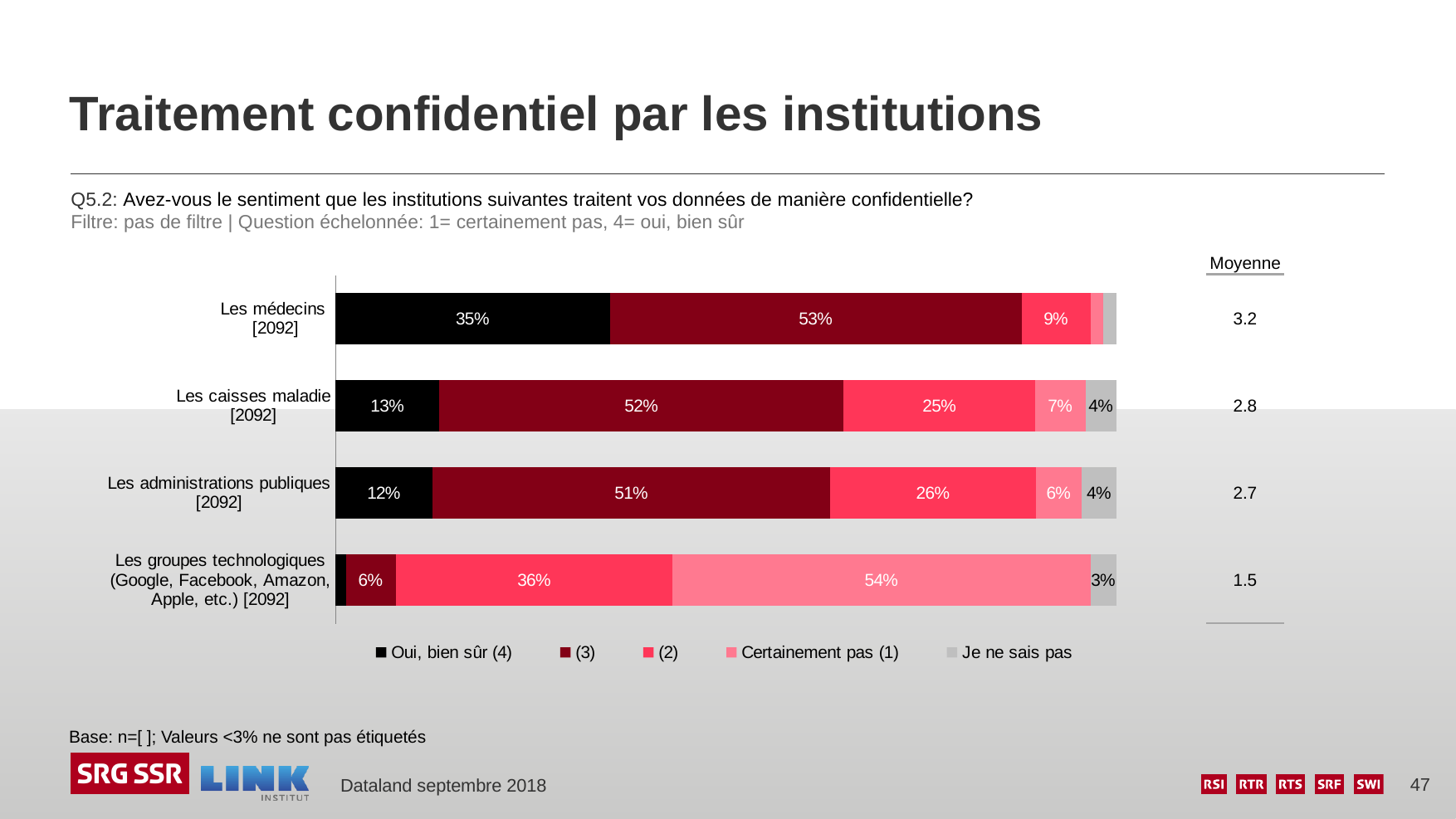

# Traitement confidentiel par les institutions
Q5.2: Avez-vous le sentiment que les institutions suivantes traitent vos données de manière confidentielle?
Filtre: pas de filtre | Question échelonnée: 1= certainement pas, 4= oui, bien sûr
| Moyenne |
| --- |
| 3.2 |
| 2.8 |
| 2.7 |
| 1.5 |

### Chart

| Category | Oui, bien sûr (4) | (3) | (2) | Certainement pas (1) | Je ne sais pas |
|---|---|---|---|---|---|
| Les médecins
[2092] | 0.351 | 0.527 | 0.088 | 0.016 | 0.017 |
| Les caisses maladie
[2092] | 0.133 | 0.518 | 0.245 | 0.065 | 0.039 |
| Les administrations publiques [2092] | 0.124 | 0.51 | 0.263 | 0.059 | 0.044 |
| Les groupes technologiques (Google, Facebook, Amazon, Apple, etc.) [2092] | 0.013 | 0.064 | 0.355 | 0.535 | 0.033 |
Base: n=[ ]; Valeurs <3% ne sont pas étiquetés